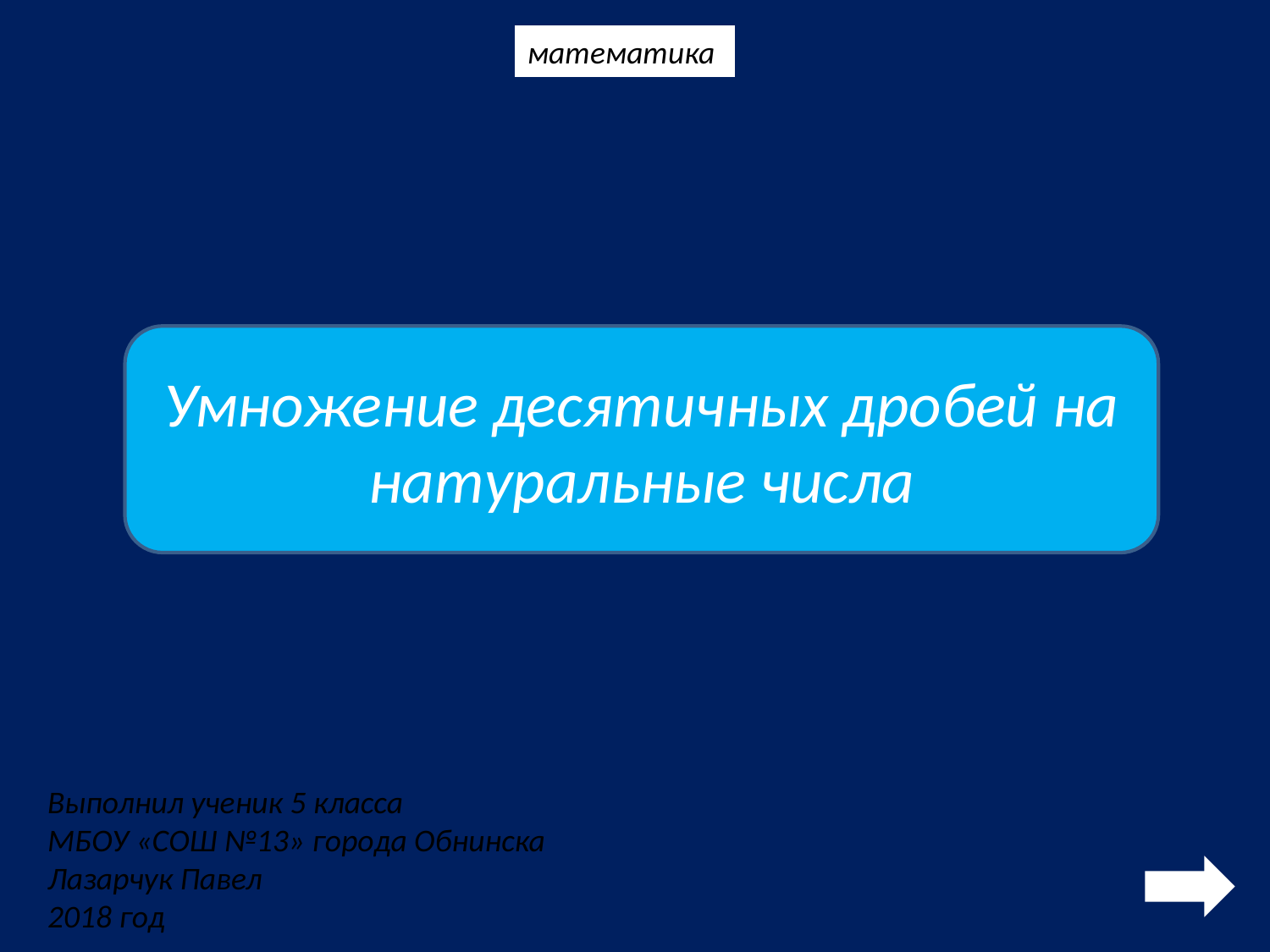

математика
Умножение десятичных дробей на натуральные числа
Выполнил ученик 5 класса
МБОУ «СОШ №13» города Обнинска
Лазарчук Павел
2018 год